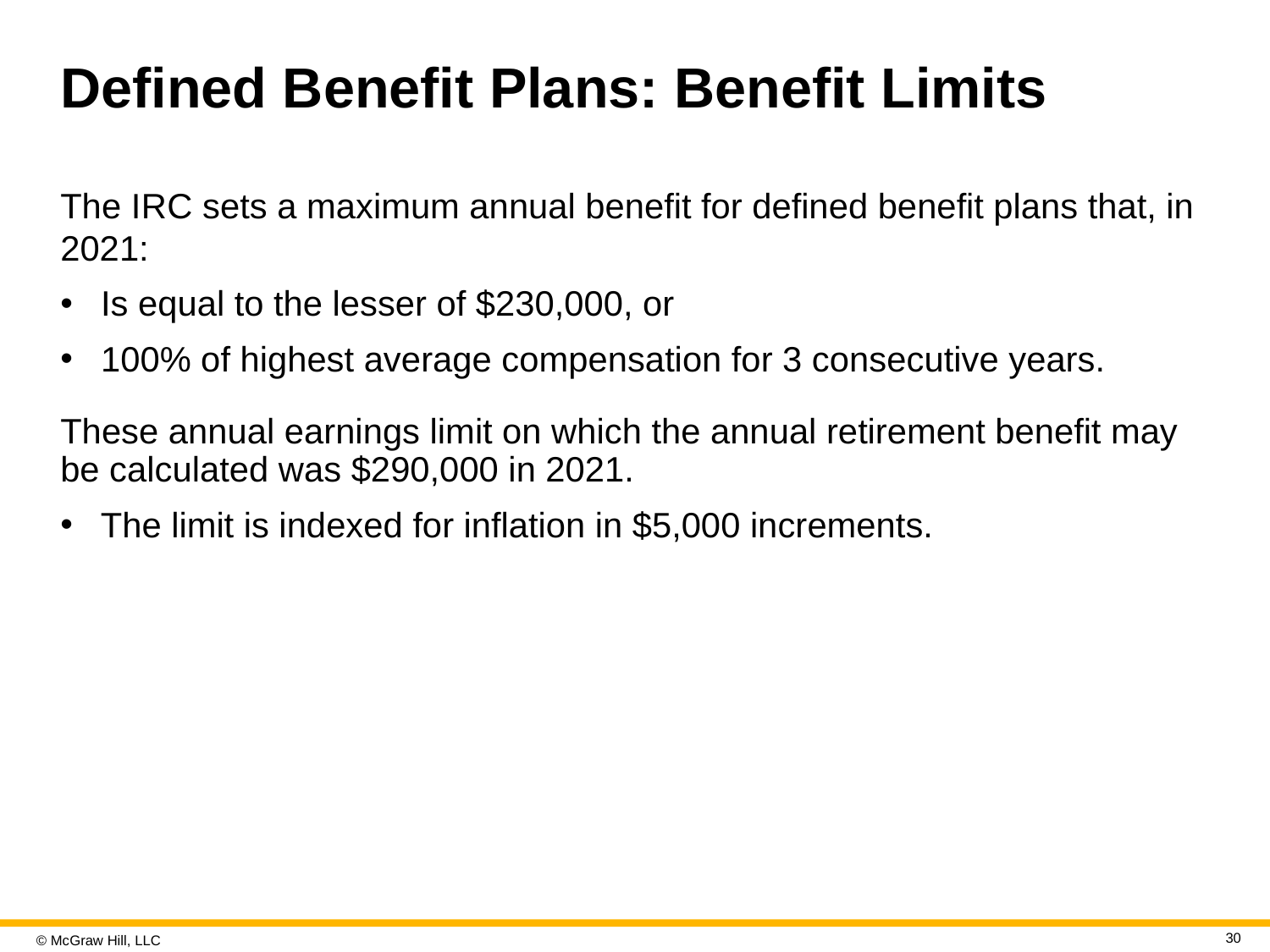

# Defined Benefit Plans: Benefit Limits
The I R C sets a maximum annual benefit for defined benefit plans that, in 2021:
Is equal to the lesser of $230,000, or
100% of highest average compensation for 3 consecutive years.
These annual earnings limit on which the annual retirement benefit may be calculated was $290,000 in 2021.
The limit is indexed for inflation in $5,000 increments.
30